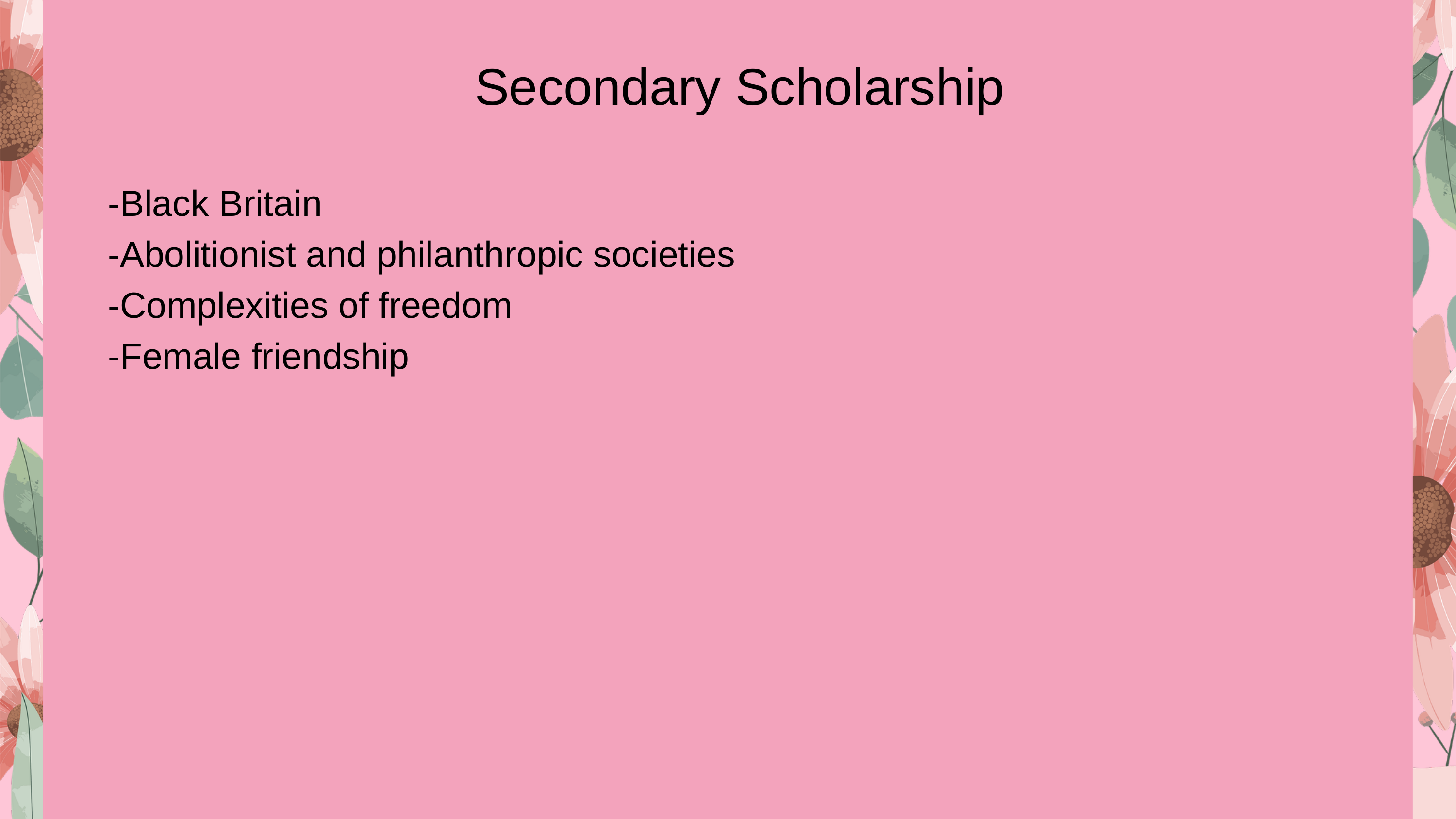

Secondary Scholarship
-Black Britain
-Abolitionist and philanthropic societies
-Complexities of freedom
-Female friendship